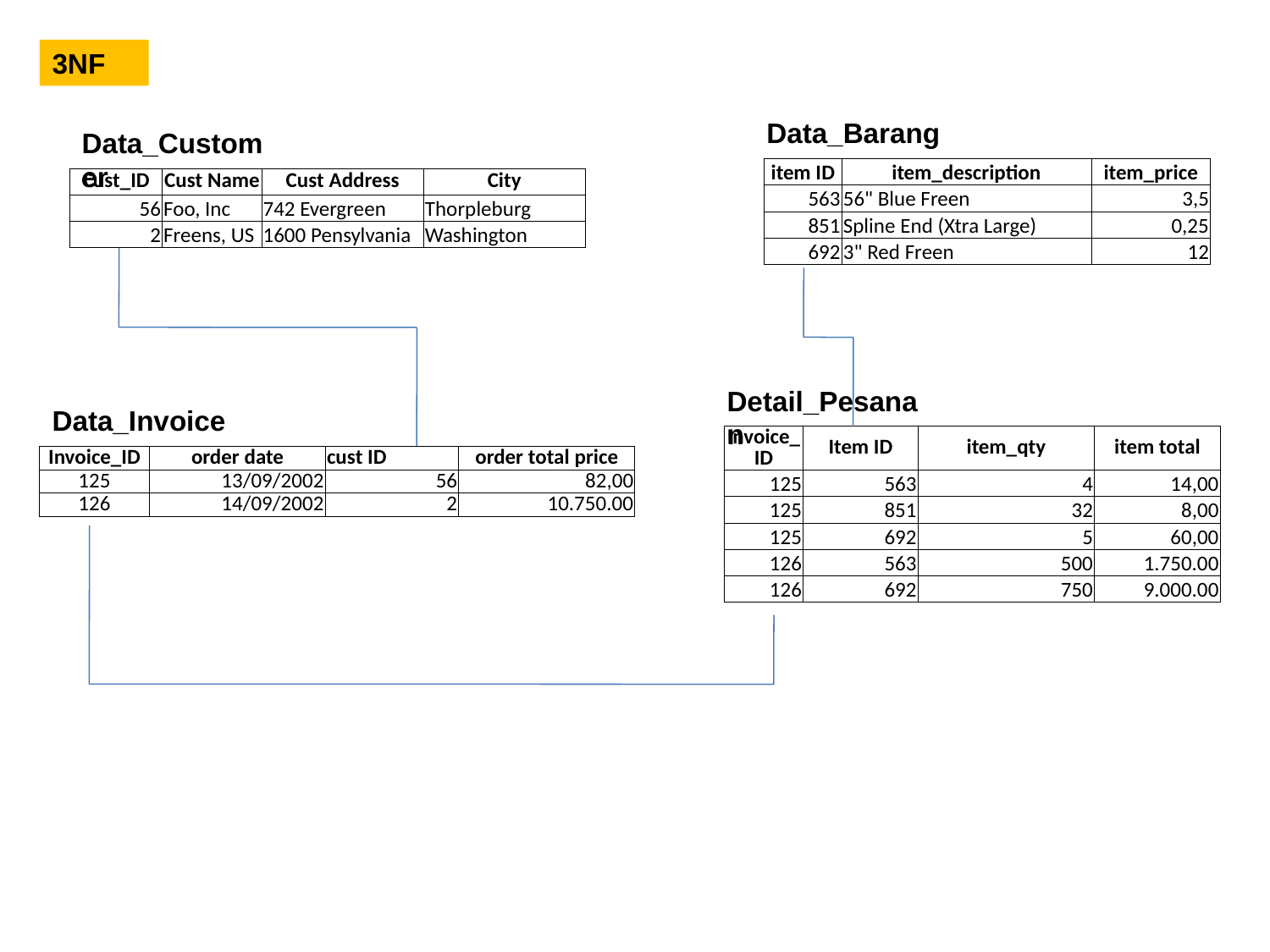

3NF
Data_Barang
Data_Customer
| item ID | item\_description | item\_price |
| --- | --- | --- |
| 563 | 56" Blue Freen | 3,5 |
| 851 | Spline End (Xtra Large) | 0,25 |
| 692 | 3" Red Freen | 12 |
| Cust\_ID | Cust Name | Cust Address | City |
| --- | --- | --- | --- |
| 56 | Foo, Inc | 742 Evergreen | Thorpleburg |
| 2 | Freens, US | 1600 Pensylvania | Washington |
Detail_Pesanan
Data_Invoice
| Invoice\_ID | Item ID | item\_qty | item total |
| --- | --- | --- | --- |
| 125 | 563 | 4 | 14,00 |
| 125 | 851 | 32 | 8,00 |
| 125 | 692 | 5 | 60,00 |
| 126 | 563 | 500 | 1.750.00 |
| 126 | 692 | 750 | 9.000.00 |
| Invoice\_ID | order date | cust ID | order total price |
| --- | --- | --- | --- |
| 125 | 13/09/2002 | 56 | 82,00 |
| 126 | 14/09/2002 | 2 | 10.750.00 |